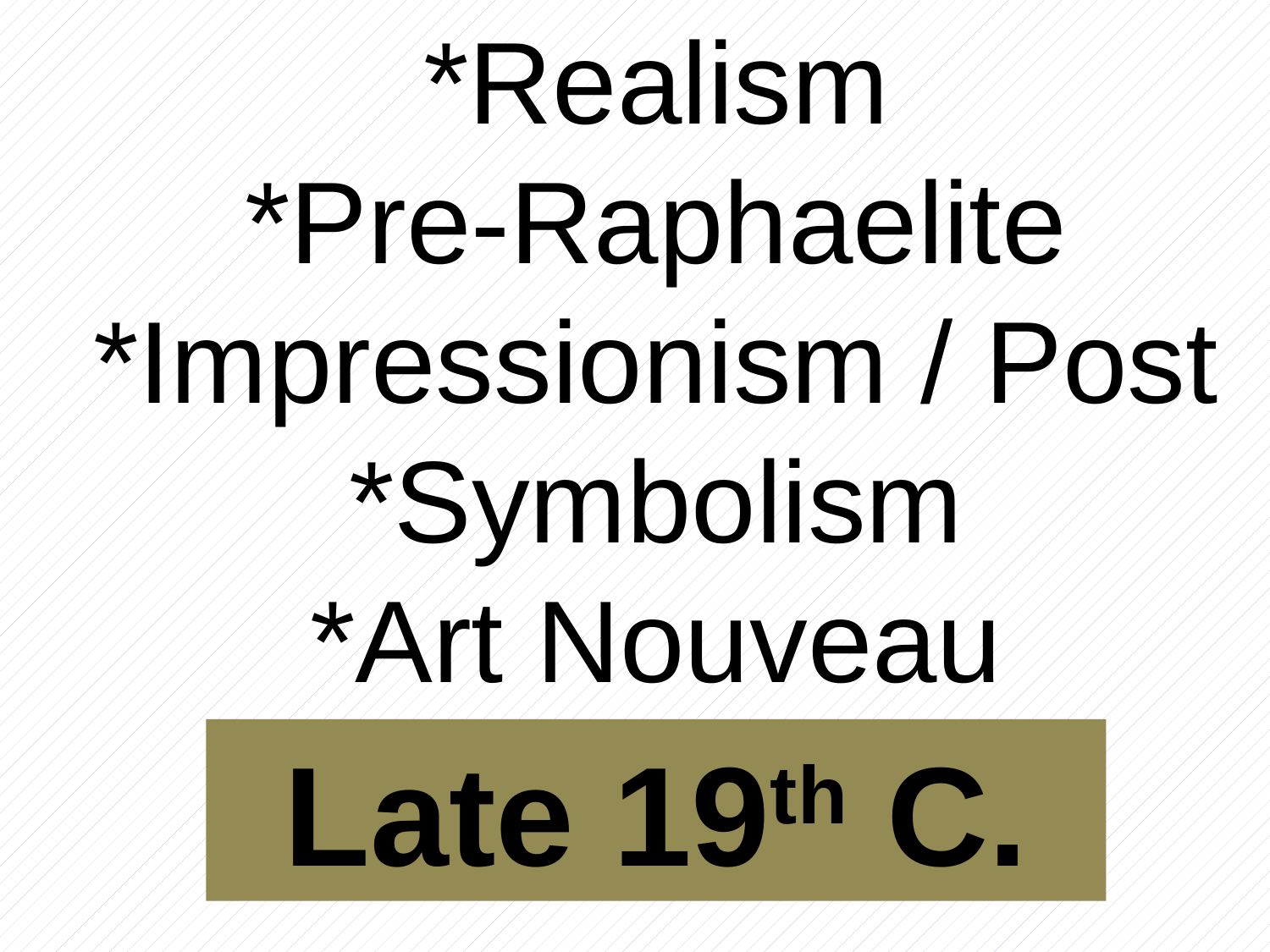

*Realism
*Pre-Raphaelite
*Impressionism / Post
*Symbolism
*Art Nouveau

Late 19th C.